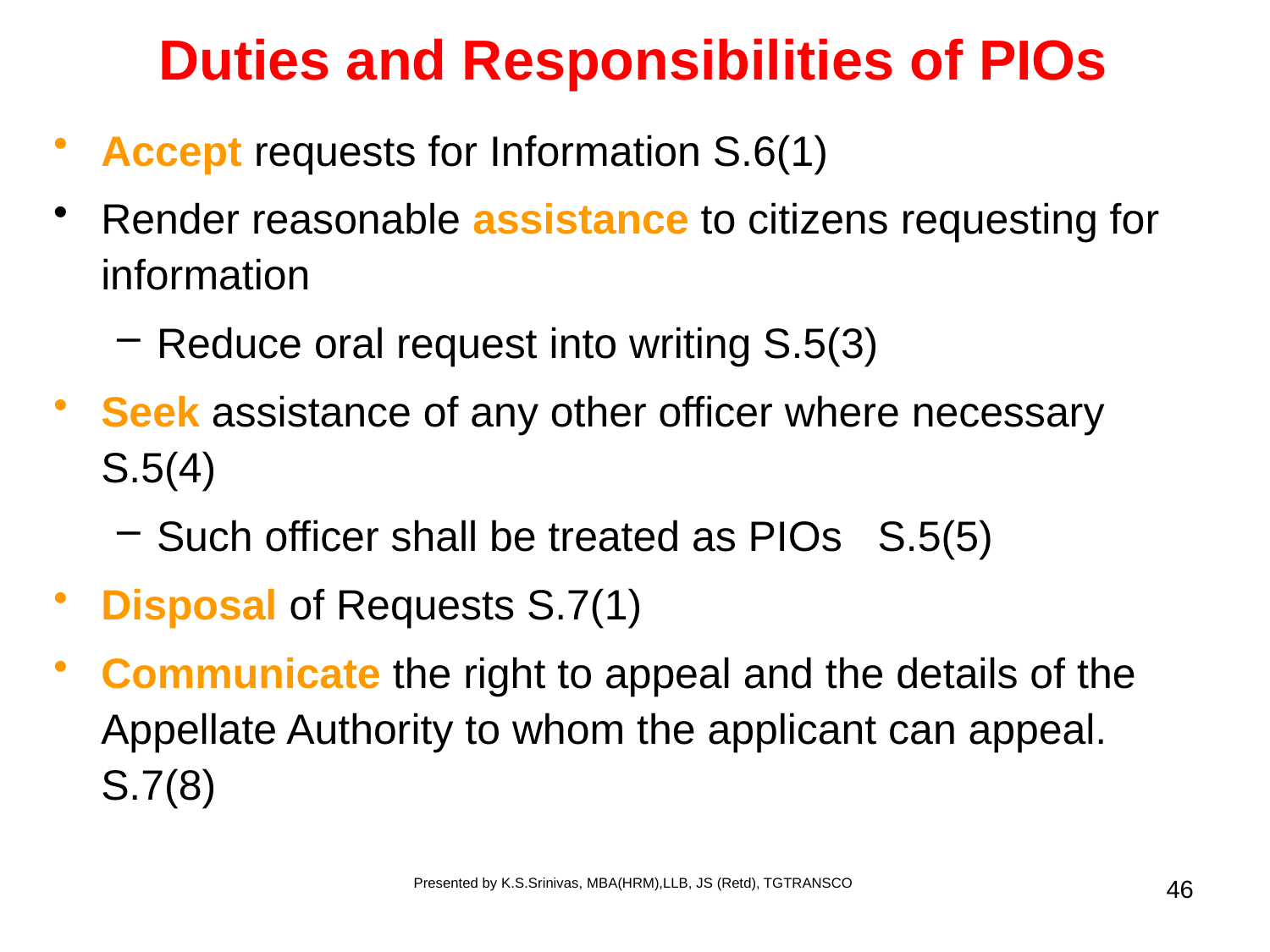

# Duties and Responsibilities of PIOs

Accept requests for Information S.6(1)
Render reasonable assistance to citizens requesting for information
Reduce oral request into writing S.5(3)
Seek assistance of any other officer where necessary  S.5(4)
Such officer shall be treated as PIOs   S.5(5)
Disposal of Requests S.7(1)
Communicate the right to appeal and the details of the Appellate Authority to whom the applicant can appeal.  S.7(8)

46
Presented by K.S.Srinivas, MBA(HRM),LLB, JS (Retd), TGTRANSCO